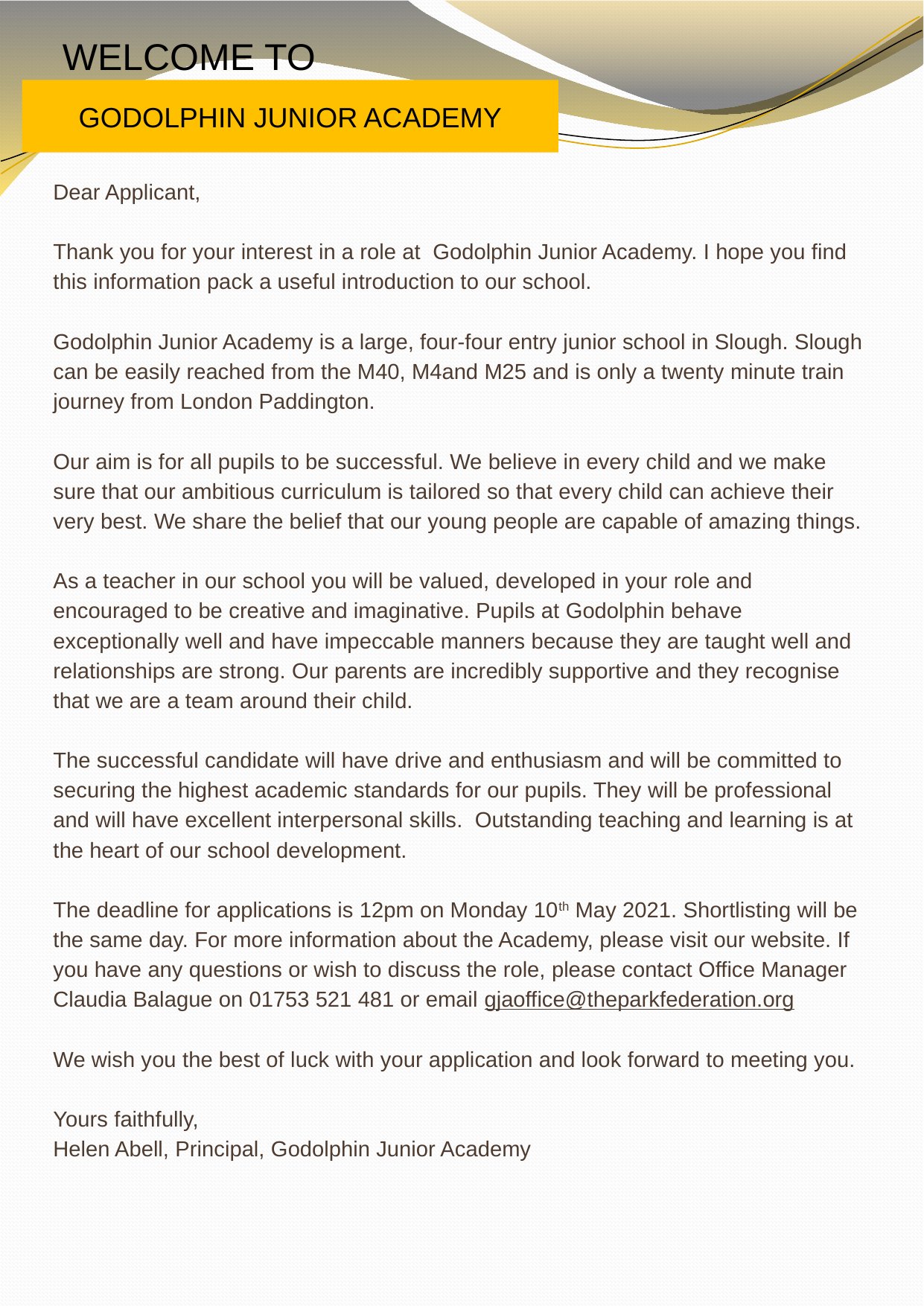

WELCOME TO

GODOLPHIN JUNIOR ACADEMY
Dear Applicant,

Thank you for your interest in a role at  Godolphin Junior Academy. I hope you find this information pack a useful introduction to our school.

Godolphin Junior Academy is a large, four-four entry junior school in Slough. Slough can be easily reached from the M40, M4and M25 and is only a twenty minute train journey from London Paddington.

Our aim is for all pupils to be successful. We believe in every child and we make sure that our ambitious curriculum is tailored so that every child can achieve their very best. We share the belief that our young people are capable of amazing things.

As a teacher in our school you will be valued, developed in your role and encouraged to be creative and imaginative. Pupils at Godolphin behave exceptionally well and have impeccable manners because they are taught well and relationships are strong. Our parents are incredibly supportive and they recognise that we are a team around their child.

The successful candidate will have drive and enthusiasm and will be committed to  securing the highest academic standards for our pupils. They will be professional and will have excellent interpersonal skills.  Outstanding teaching and learning is at the heart of our school development.

The deadline for applications is 12pm on Monday 10th May 2021. Shortlisting will be the same day. For more information about the Academy, please visit our website. If you have any questions or wish to discuss the role, please contact Office Manager Claudia Balague on 01753 521 481 or email gjaoffice@theparkfederation.org

We wish you the best of luck with your application and look forward to meeting you.

Yours faithfully,
Helen Abell, Principal, Godolphin Junior Academy